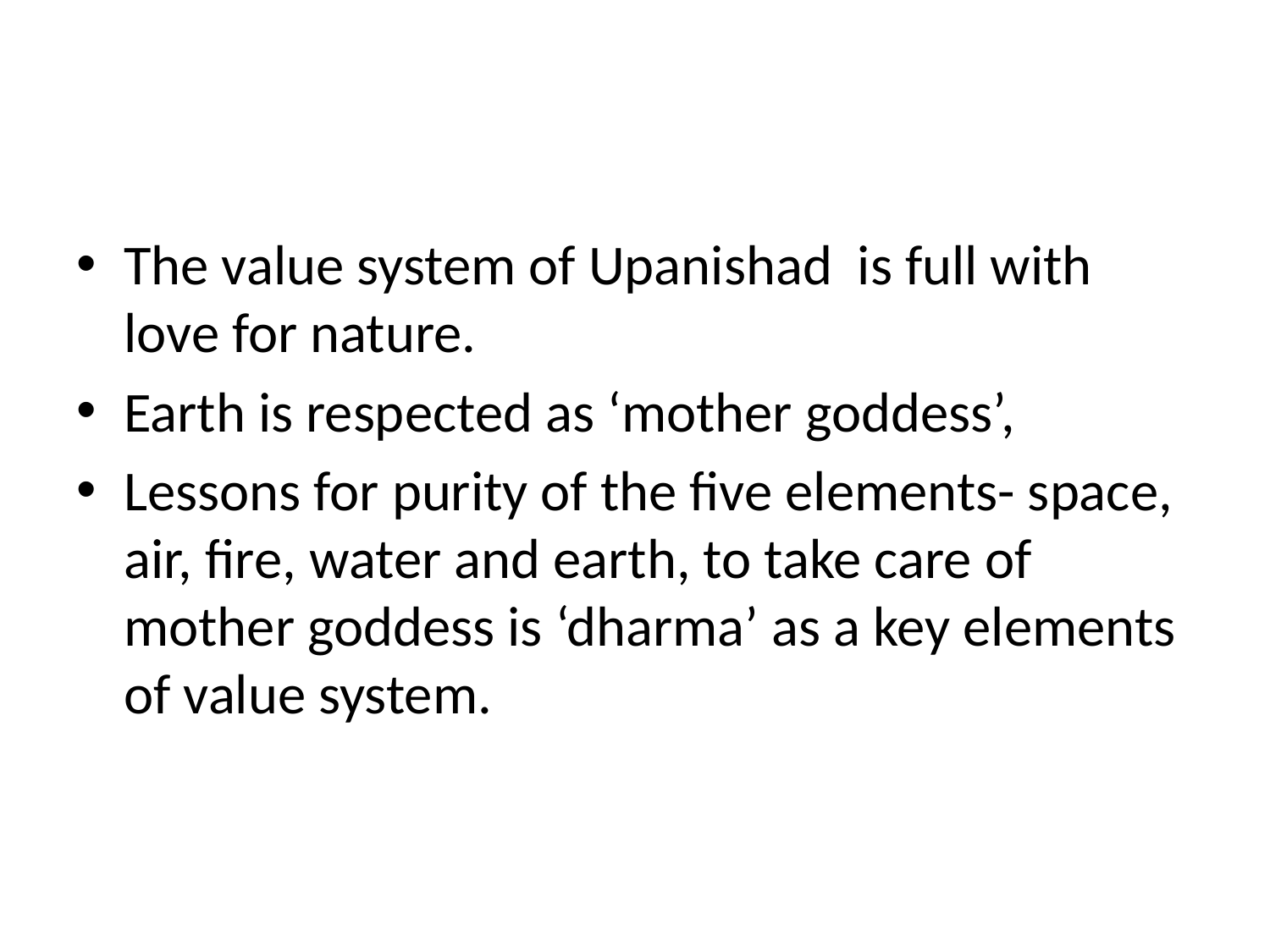

#
The value system of Upanishad  is full with love for nature.
Earth is respected as ‘mother goddess’,
Lessons for purity of the five elements- space, air, fire, water and earth, to take care of mother goddess is ‘dharma’ as a key elements of value system.